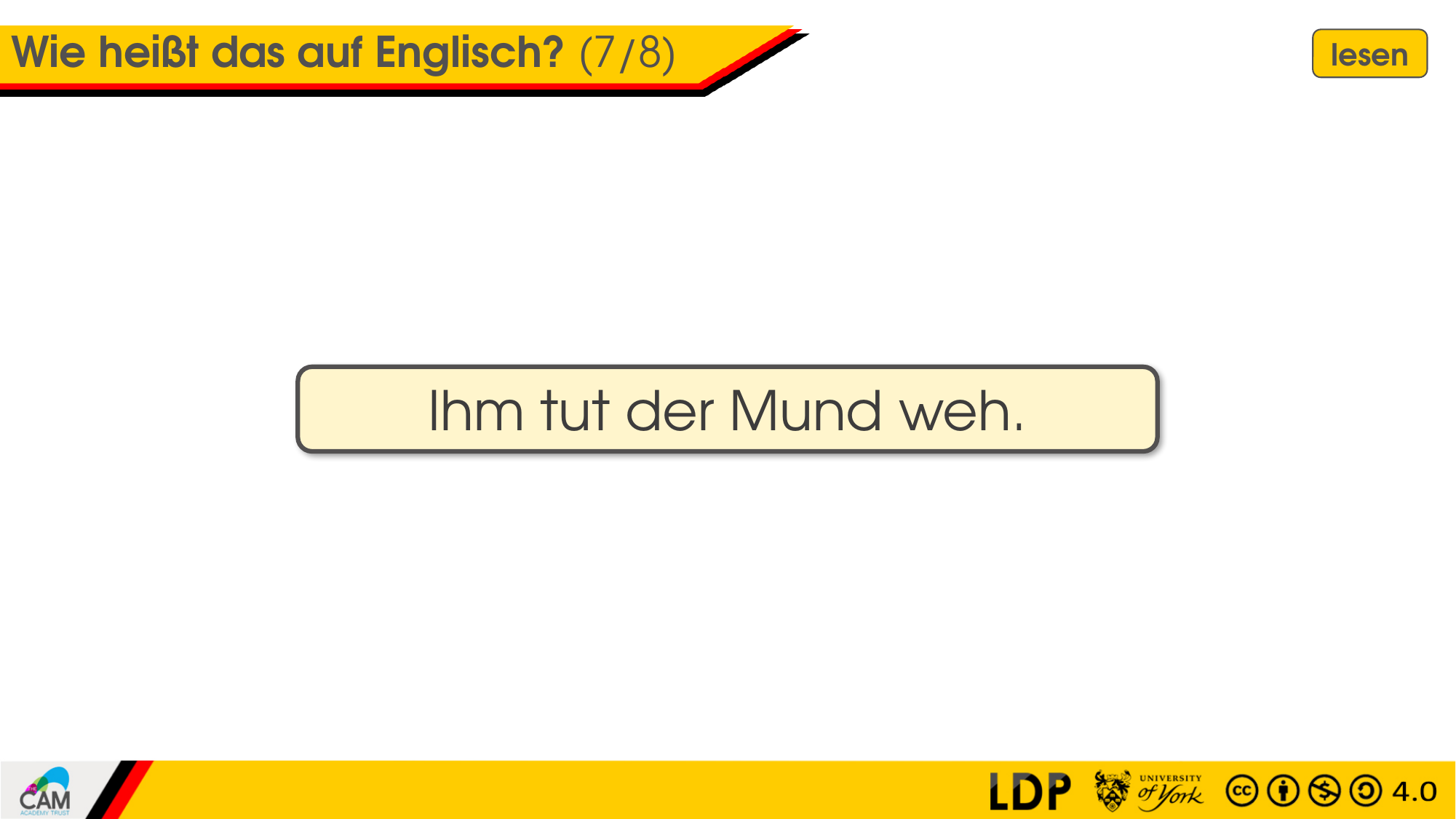

# Wie heißt das auf Englisch? (7/8)
lesen
Ihm tut der Mund weh.